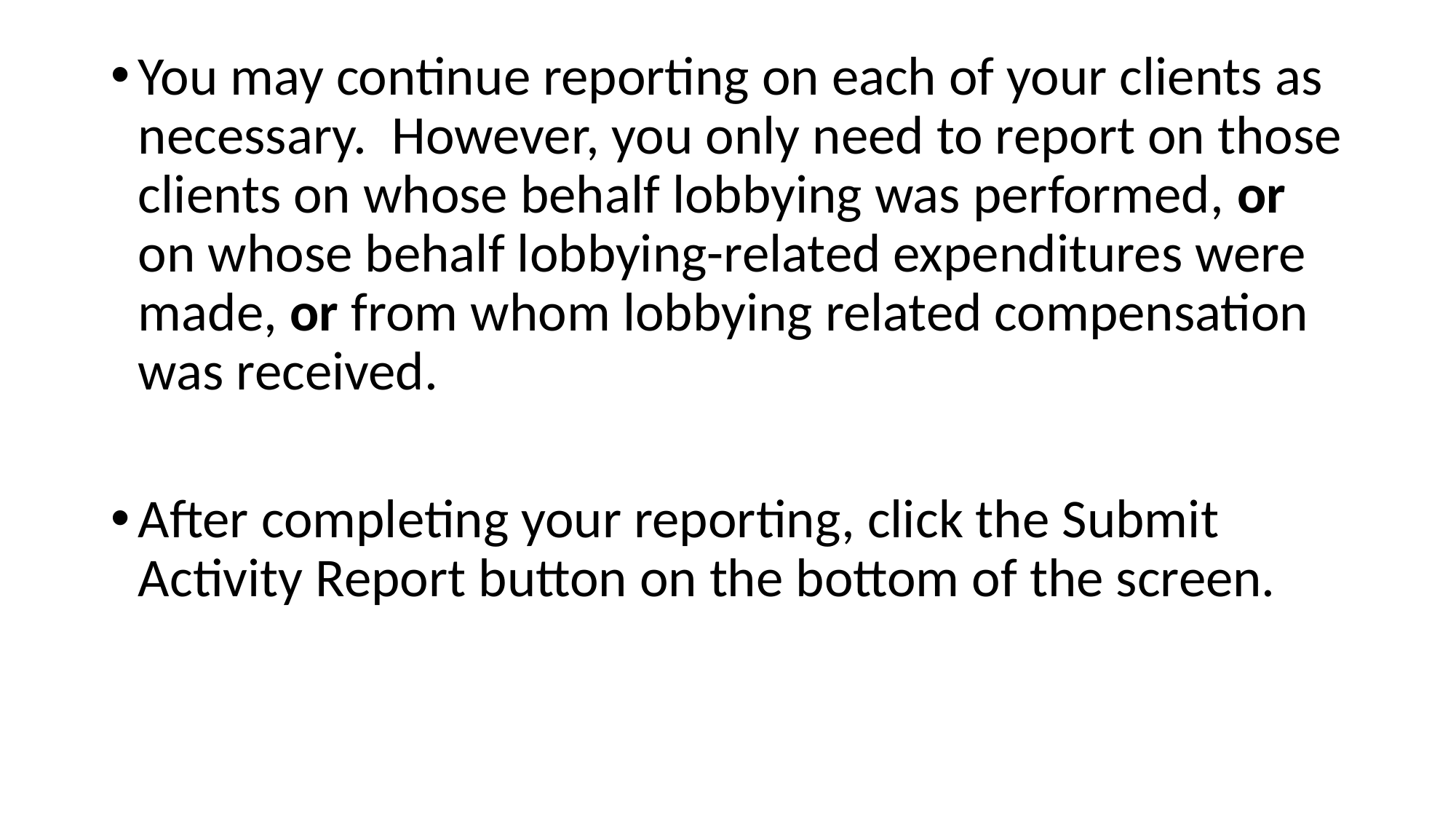

You may continue reporting on each of your clients as necessary.  However, you only need to report on those clients on whose behalf lobbying was performed, or on whose behalf lobbying-related expenditures were made, or from whom lobbying related compensation was received.

After completing your reporting, click the Submit Activity Report button on the bottom of the screen.